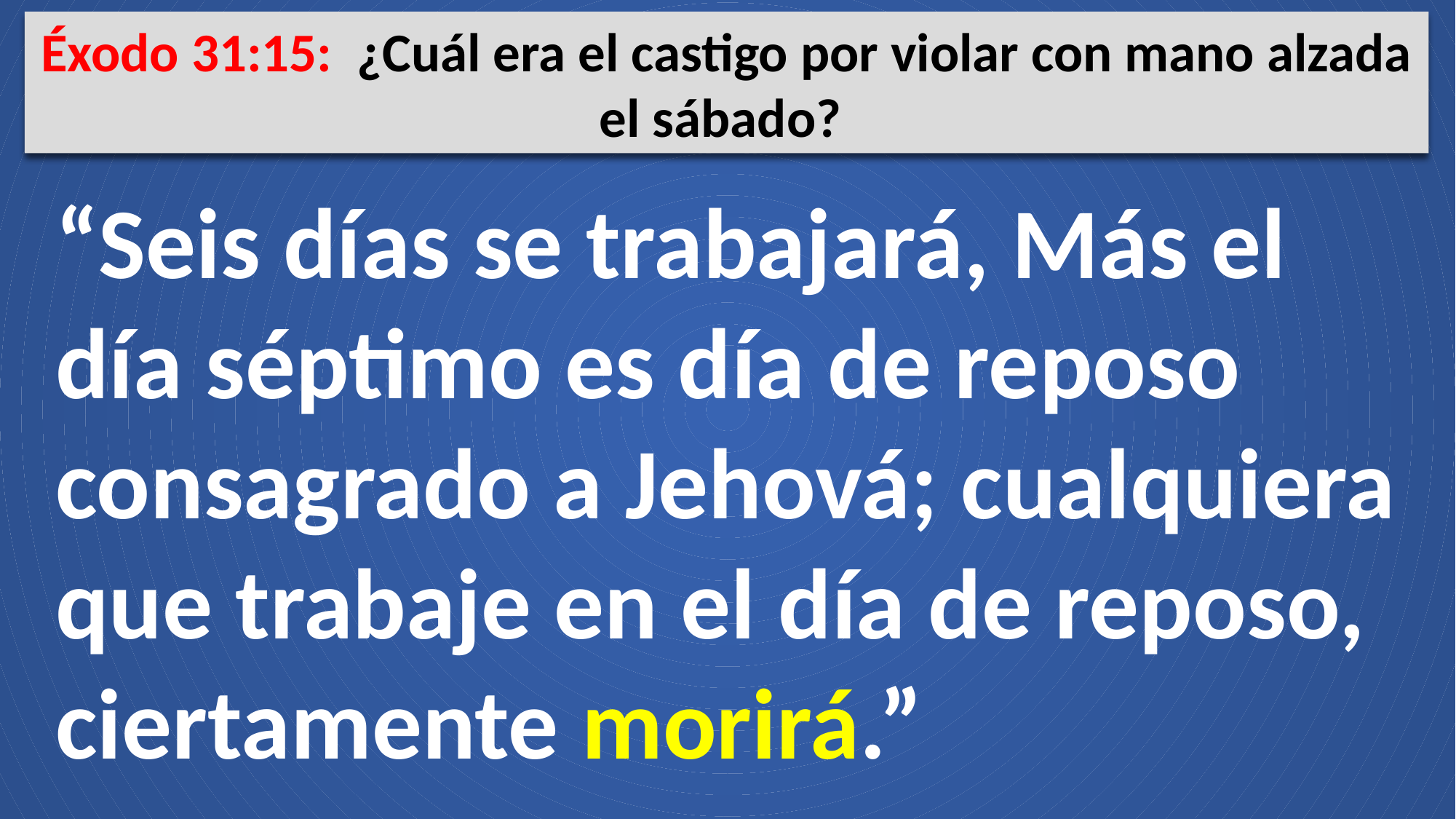

Éxodo 31:15:  ¿Cuál era el castigo por violar con mano alzada el sábado?
“Seis días se trabajará, Más el día séptimo es día de reposo consagrado a Jehová; cualquiera que trabaje en el día de reposo, ciertamente morirá.”